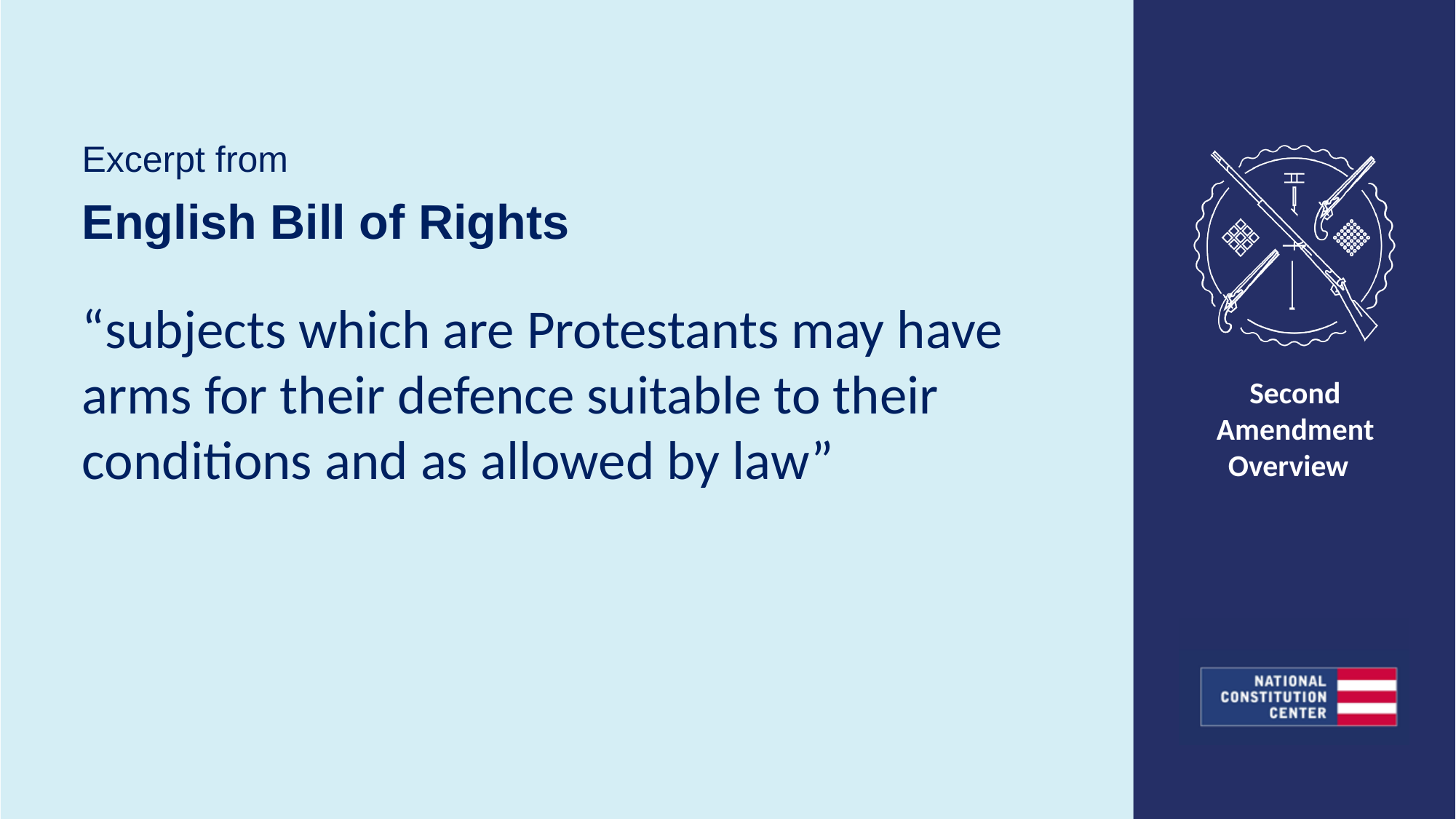

Excerpt from
English Bill of Rights
“subjects which are Protestants may have arms for their defence suitable to their conditions and as allowed by law”